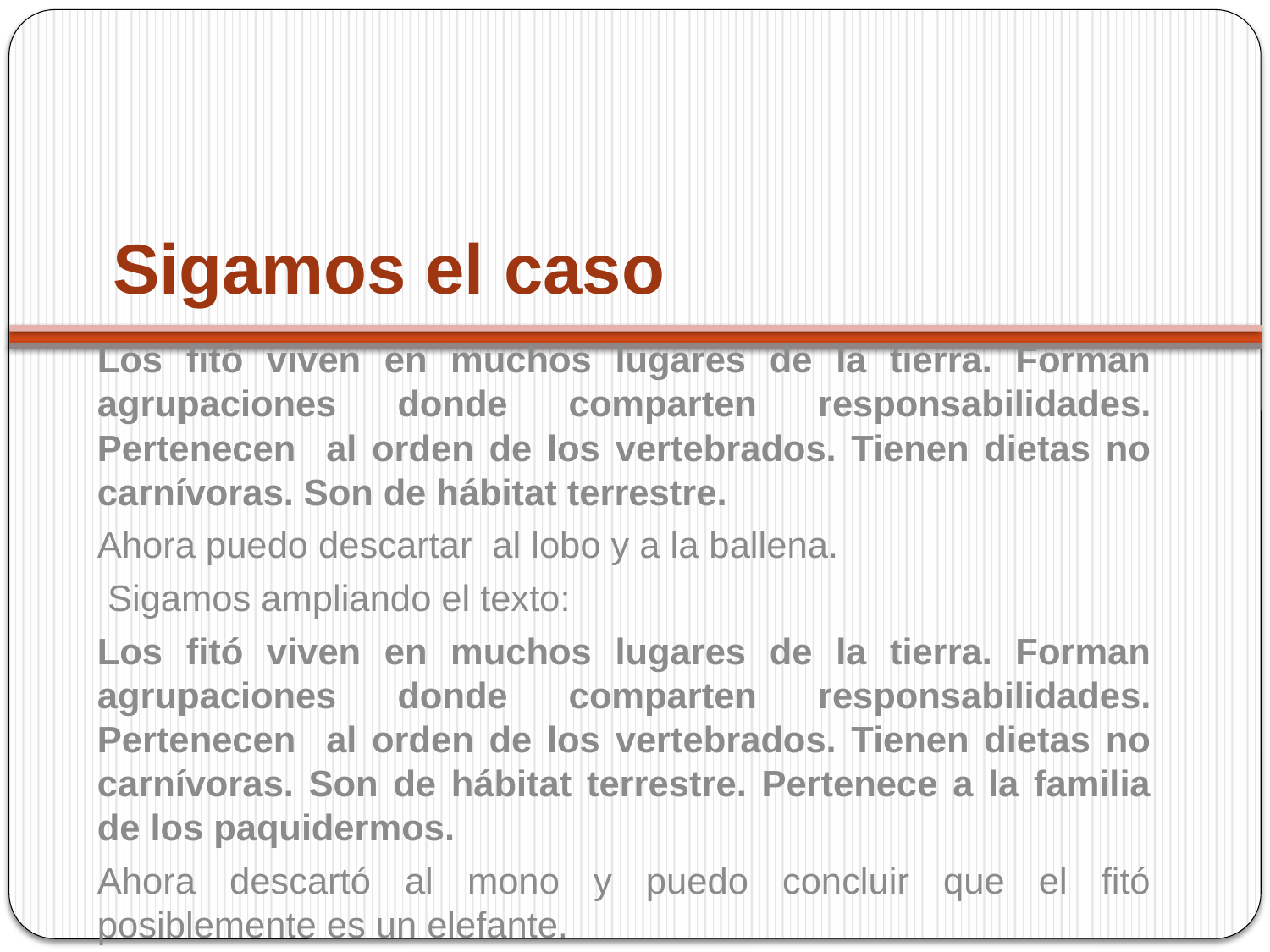

# Sigamos el caso
Los fitó viven en muchos lugares de la tierra. Forman agrupaciones donde comparten responsabilidades. Pertenecen  al orden de los vertebrados. Tienen dietas no carnívoras. Son de hábitat terrestre.
Ahora puedo descartar  al lobo y a la ballena.
 Sigamos ampliando el texto:
Los fitó viven en muchos lugares de la tierra. Forman agrupaciones donde comparten responsabilidades. Pertenecen  al orden de los vertebrados. Tienen dietas no carnívoras. Son de hábitat terrestre. Pertenece a la familia de los paquidermos.
Ahora descartó al mono y puedo concluir que el fitó posiblemente es un elefante.